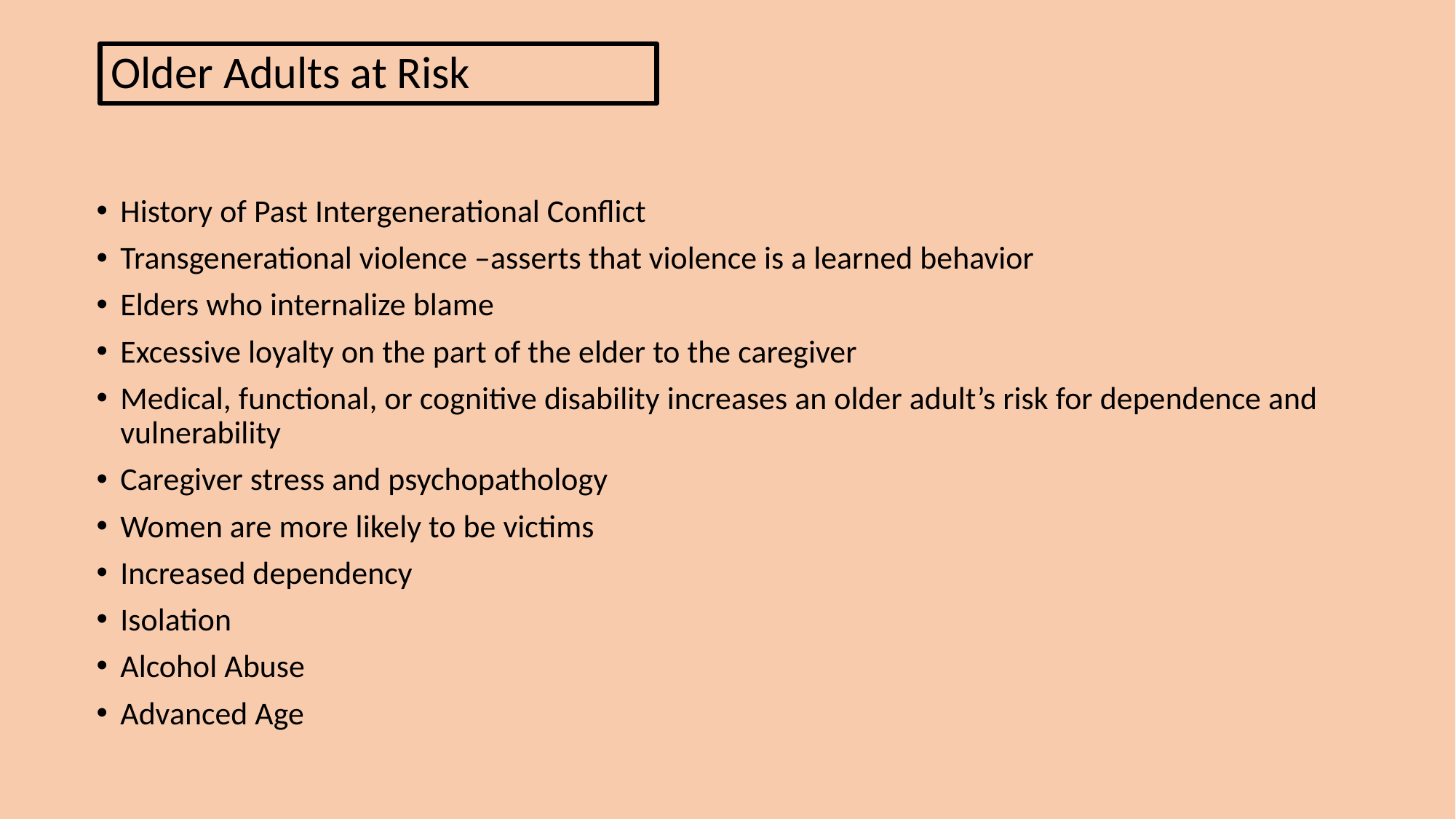

# Older Adults at Risk

History of Past Intergenerational Conflict
Transgenerational violence –asserts that violence is a learned behavior
Elders who internalize blame
Excessive loyalty on the part of the elder to the caregiver
Medical, functional, or cognitive disability increases an older adult’s risk for dependence and vulnerability
Caregiver stress and psychopathology
Women are more likely to be victims
Increased dependency
Isolation
Alcohol Abuse
Advanced Age